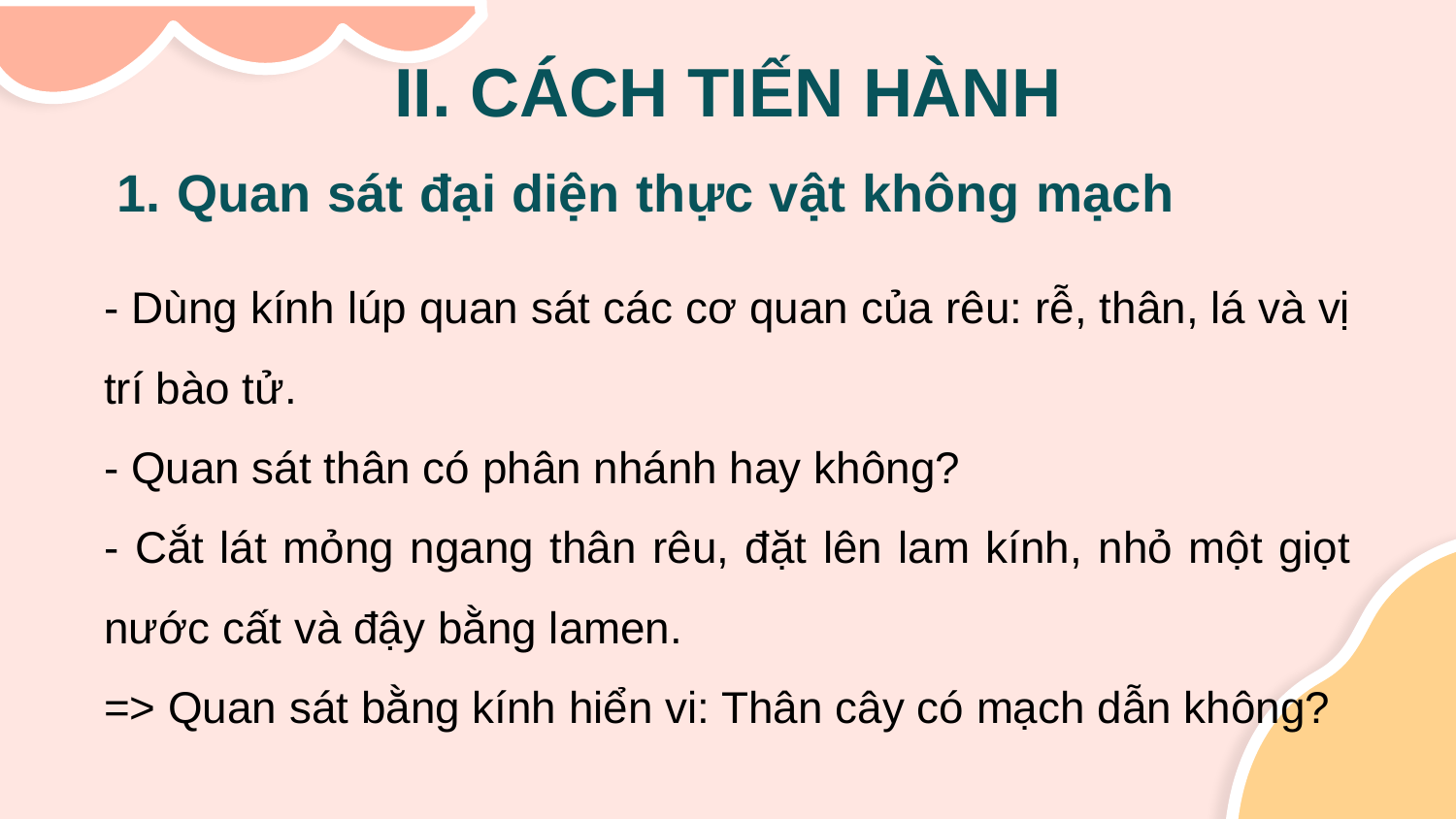

# II. CÁCH TIẾN HÀNH
1. Quan sát đại diện thực vật không mạch
- Dùng kính lúp quan sát các cơ quan của rêu: rễ, thân, lá và vị trí bào tử.
- Quan sát thân có phân nhánh hay không?
- Cắt lát mỏng ngang thân rêu, đặt lên lam kính, nhỏ một giọt nước cất và đậy bằng lamen.
=> Quan sát bằng kính hiển vi: Thân cây có mạch dẫn không?